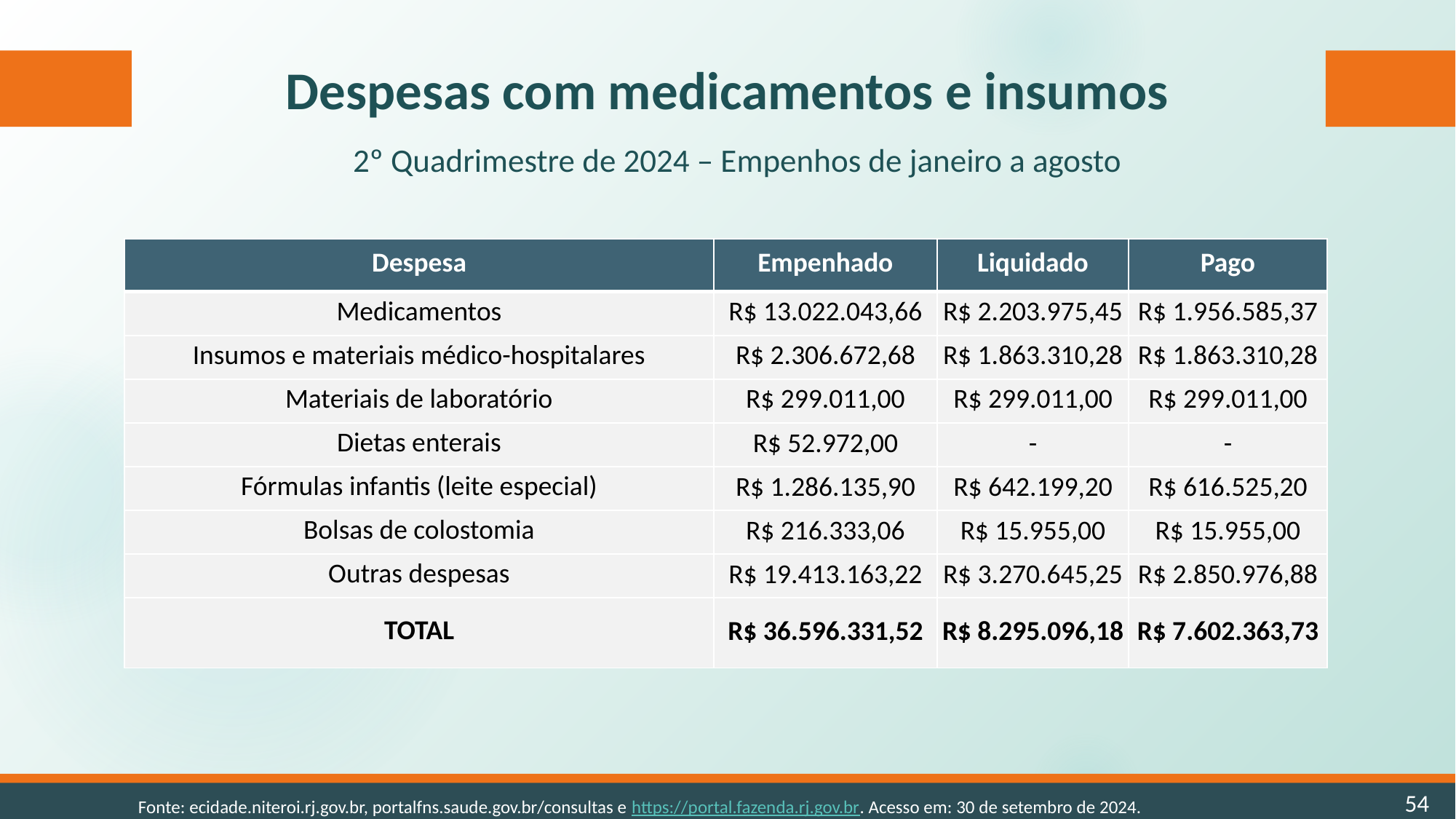

Despesas com medicamentos e insumos
2º Quadrimestre de 2024 – Empenhos de janeiro a agosto
| Despesa | Empenhado | Liquidado | Pago |
| --- | --- | --- | --- |
| Medicamentos | R$ 13.022.043,66 | R$ 2.203.975,45 | R$ 1.956.585,37 |
| Insumos e materiais médico-hospitalares | R$ 2.306.672,68 | R$ 1.863.310,28 | R$ 1.863.310,28 |
| Materiais de laboratório | R$ 299.011,00 | R$ 299.011,00 | R$ 299.011,00 |
| Dietas enterais | R$ 52.972,00 | - | - |
| Fórmulas infantis (leite especial) | R$ 1.286.135,90 | R$ 642.199,20 | R$ 616.525,20 |
| Bolsas de colostomia | R$ 216.333,06 | R$ 15.955,00 | R$ 15.955,00 |
| Outras despesas | R$ 19.413.163,22 | R$ 3.270.645,25 | R$ 2.850.976,88 |
| TOTAL | R$ 36.596.331,52 | R$ 8.295.096,18 | R$ 7.602.363,73 |
54
Fonte: ecidade.niteroi.rj.gov.br, portalfns.saude.gov.br/consultas e https://portal.fazenda.rj.gov.br. Acesso em: 30 de setembro de 2024.